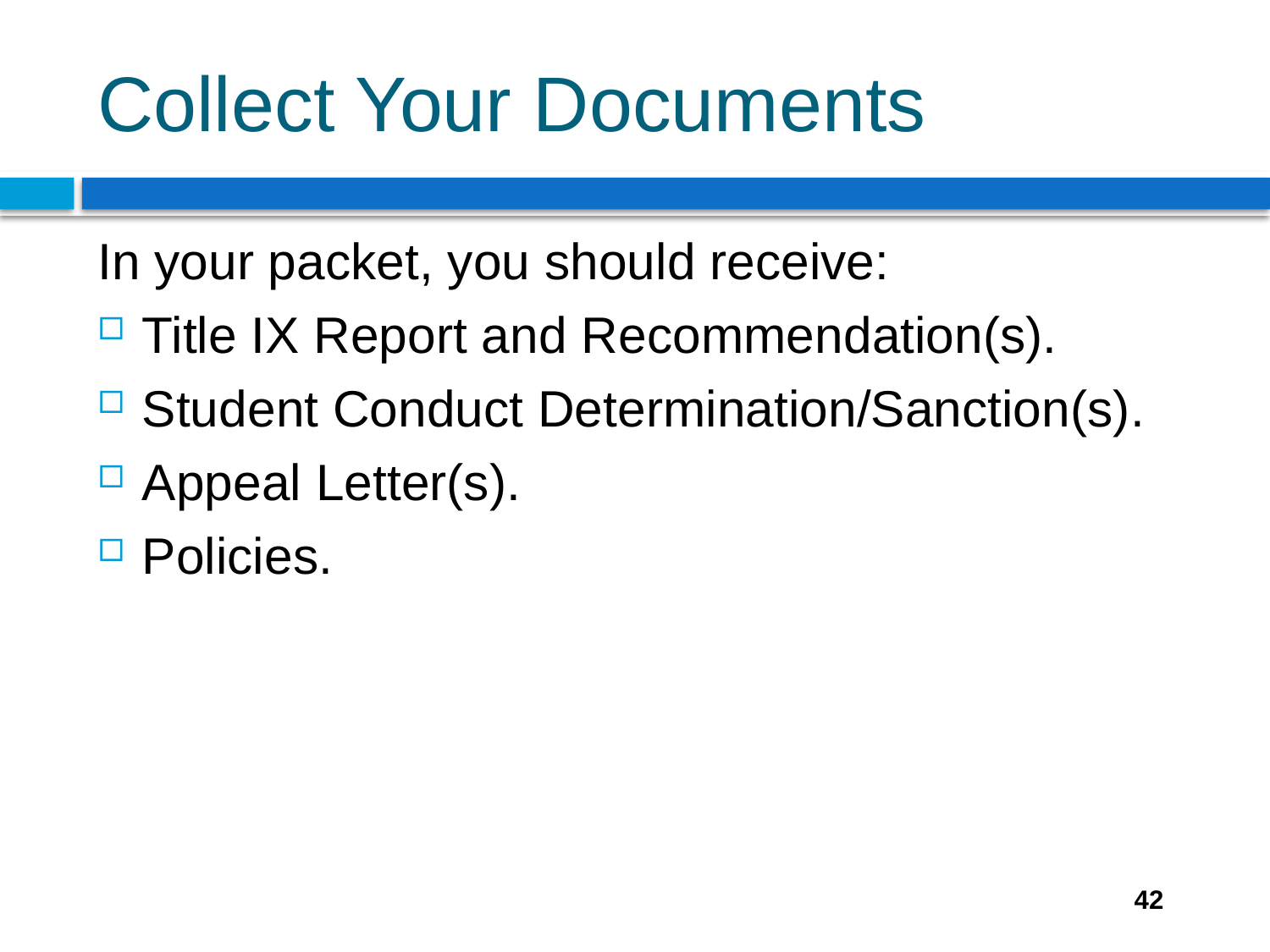

# Collect Your Documents
In your packet, you should receive:
Title IX Report and Recommendation(s).
Student Conduct Determination/Sanction(s).
Appeal Letter(s).
Policies.
42